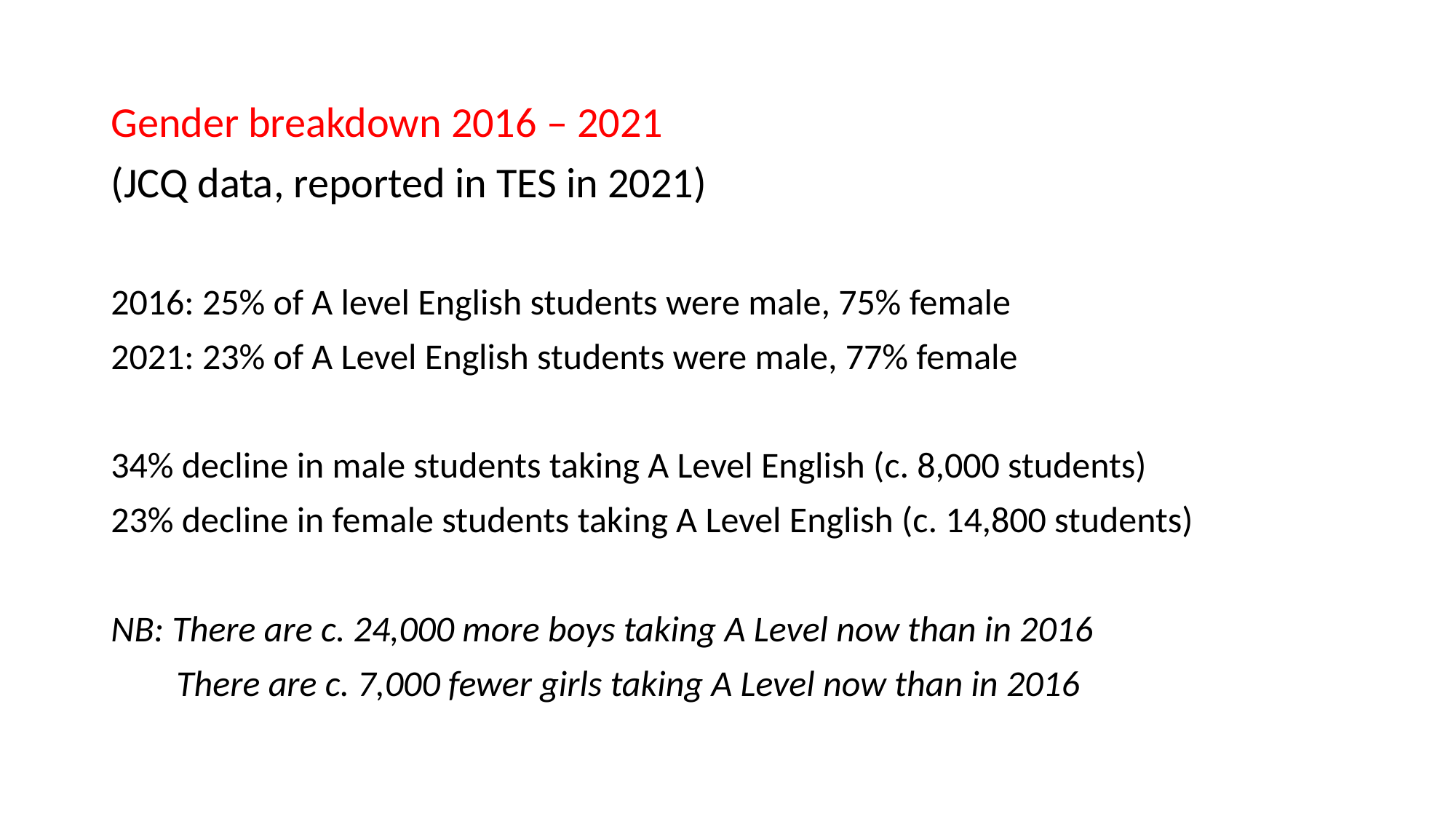

Gender breakdown 2016 – 2021
(JCQ data, reported in TES in 2021)

2016: 25% of A level English students were male, 75% female
2021: 23% of A Level English students were male, 77% female

34% decline in male students taking A Level English (c. 8,000 students)
23% decline in female students taking A Level English (c. 14,800 students)

NB: There are c. 24,000 more boys taking A Level now than in 2016
        There are c. 7,000 fewer girls taking A Level now than in 2016